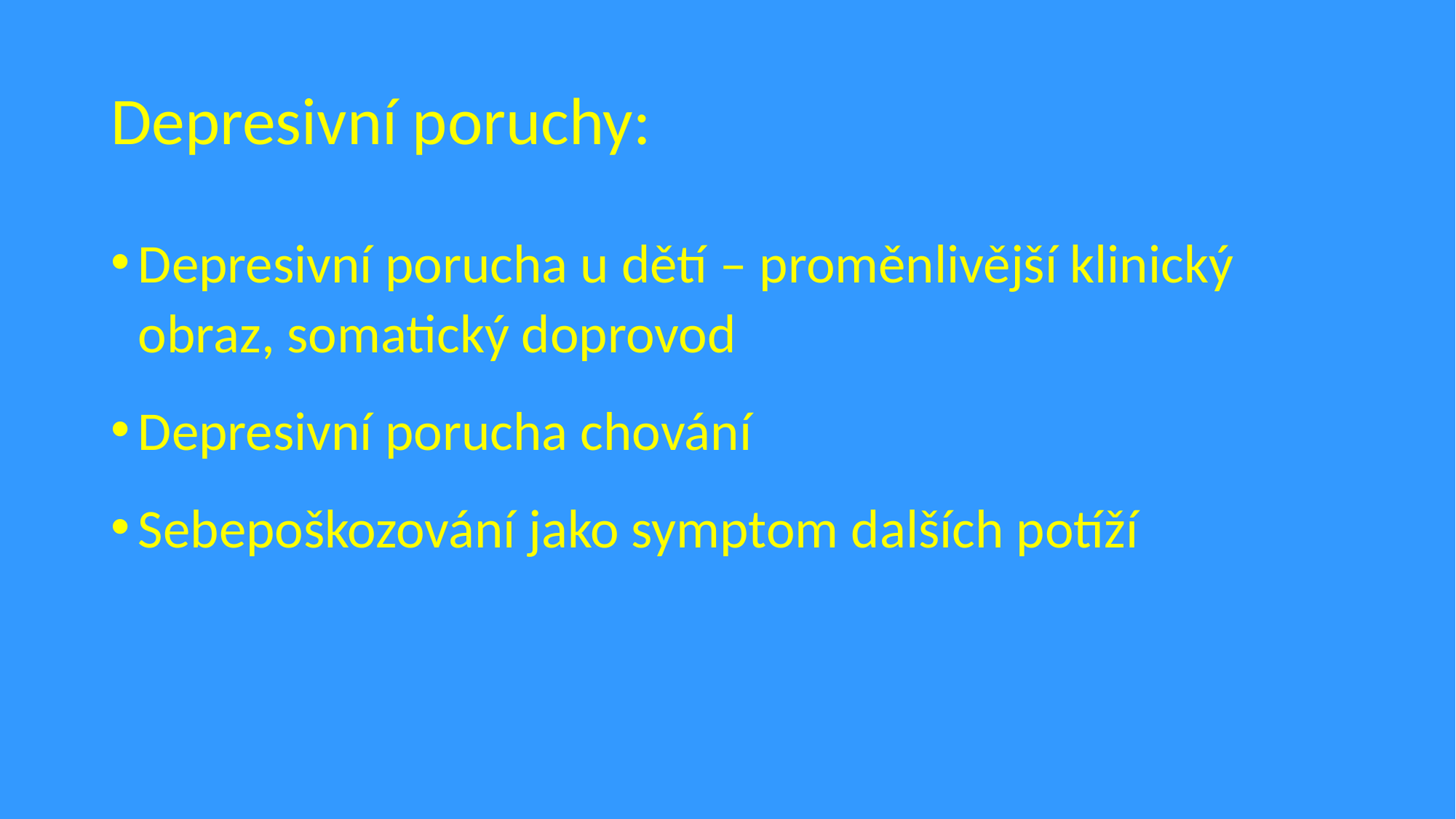

# Depresivní poruchy:
Depresivní porucha u dětí – proměnlivější klinický obraz, somatický doprovod
Depresivní porucha chování
Sebepoškozování jako symptom dalších potíží